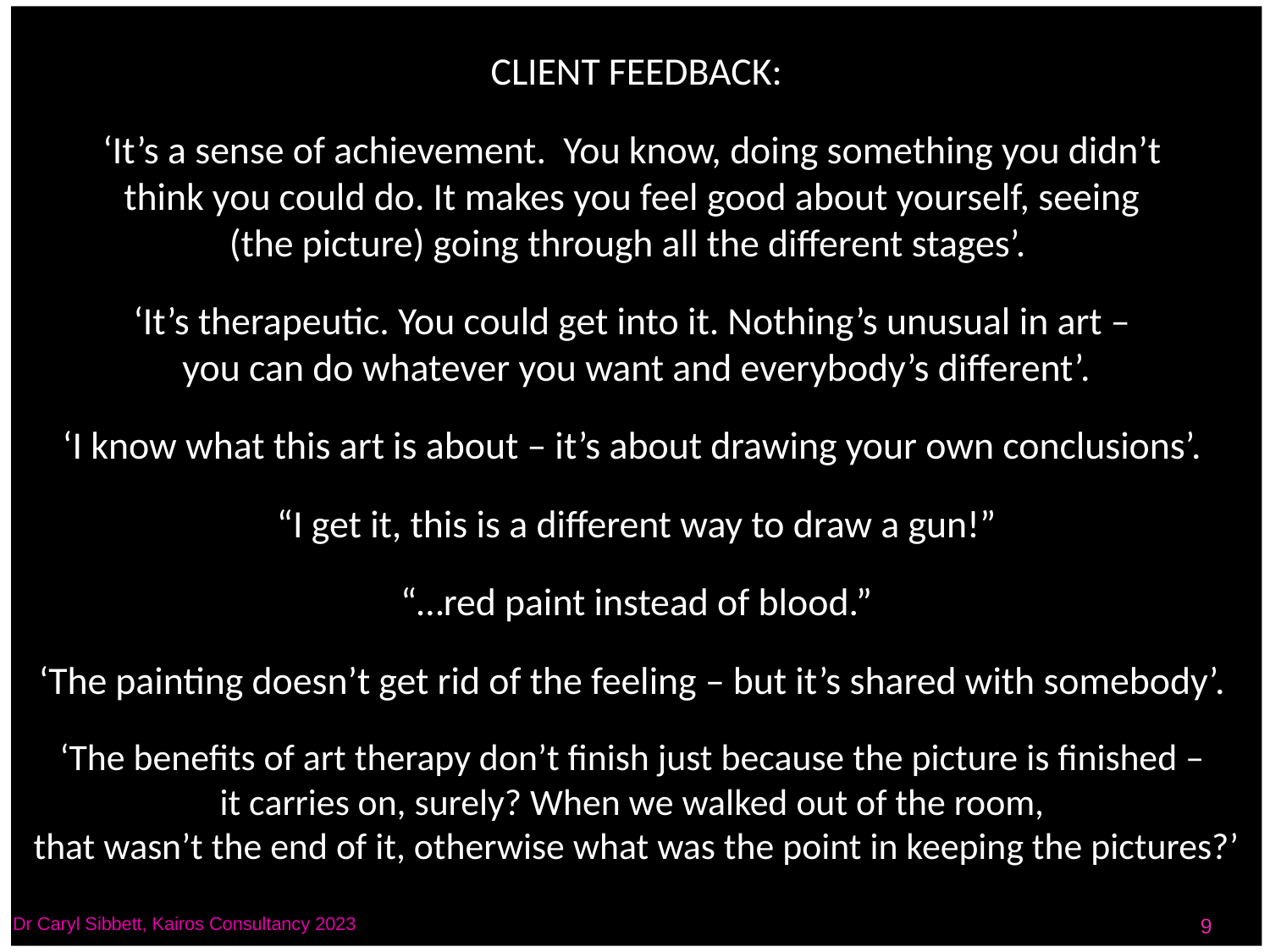

CLIENT FEEDBACK:
‘It’s a sense of achievement.  You know, doing something you didn’t
think you could do. It makes you feel good about yourself, seeing
(the picture) going through all the different stages’.
‘It’s therapeutic. You could get into it. Nothing’s unusual in art –
you can do whatever you want and everybody’s different’.
‘I know what this art is about – it’s about drawing your own conclusions’.
“I get it, this is a different way to draw a gun!”
“…red paint instead of blood.”
‘The painting doesn’t get rid of the feeling – but it’s shared with somebody’.
‘The benefits of art therapy don’t finish just because the picture is finished –
it carries on, surely? When we walked out of the room,
that wasn’t the end of it, otherwise what was the point in keeping the pictures?’
#
Dr Caryl Sibbett, Kairos Consultancy 2023
9